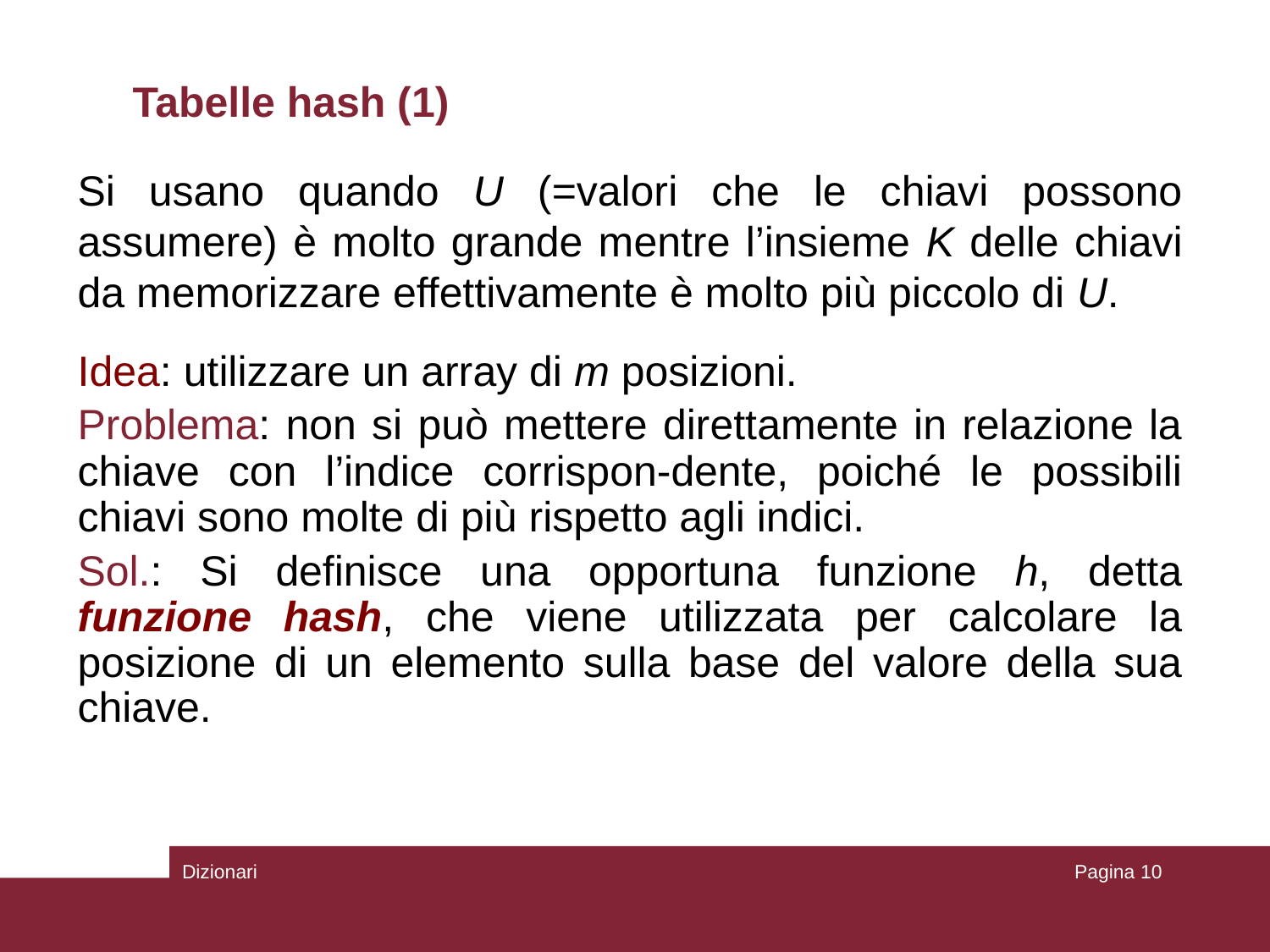

# Tabelle hash (1)

Si usano quando U (=valori che le chiavi possono assumere) è molto grande mentre l’insieme K delle chiavi da memorizzare effettivamente è molto più piccolo di U.

Idea: utilizzare un array di m posizioni.
Problema: non si può mettere direttamente in relazione la chiave con l’indice corrispon-dente, poiché le possibili chiavi sono molte di più rispetto agli indici.
Sol.: Si definisce una opportuna funzione h, detta funzione hash, che viene utilizzata per calcolare la posizione di un elemento sulla base del valore della sua chiave.
Dizionari
Pagina 10